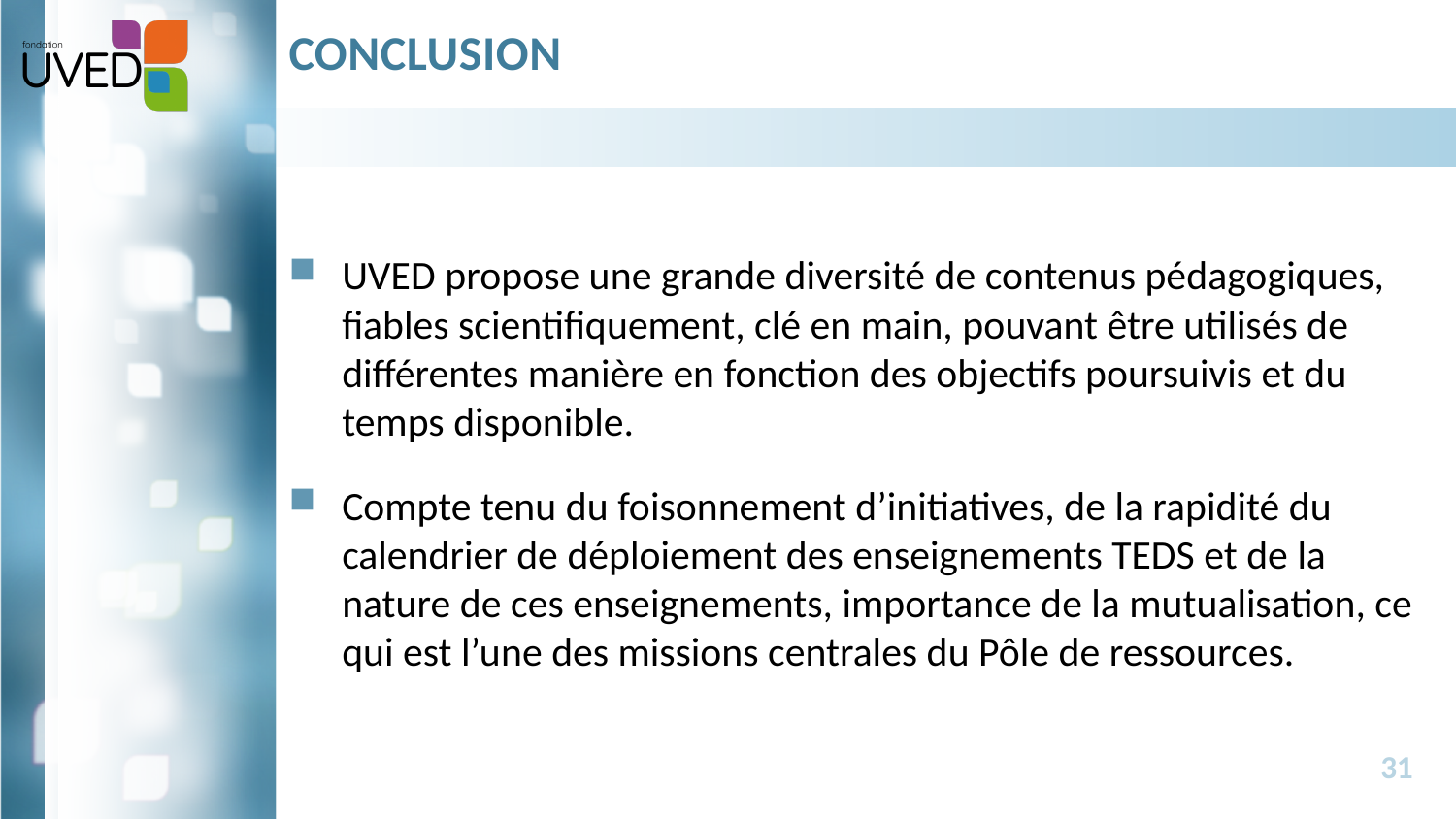

# Conclusion

UVED propose une grande diversité de contenus pédagogiques, fiables scientifiquement, clé en main, pouvant être utilisés de différentes manière en fonction des objectifs poursuivis et du temps disponible.
Compte tenu du foisonnement d’initiatives, de la rapidité du calendrier de déploiement des enseignements TEDS et de la nature de ces enseignements, importance de la mutualisation, ce qui est l’une des missions centrales du Pôle de ressources.